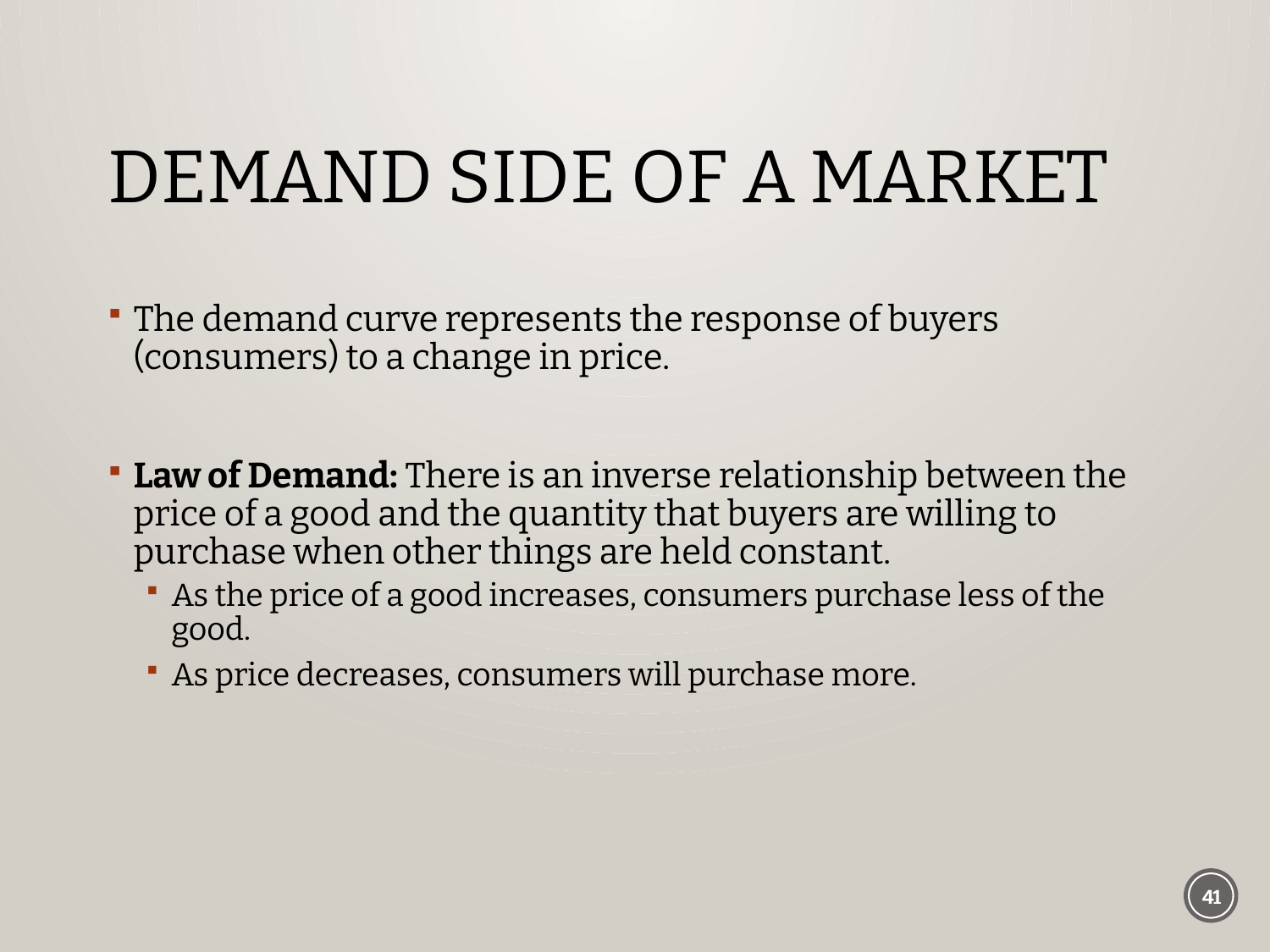

# Demand Side of a Market
The demand curve represents the response of buyers (consumers) to a change in price.

Law of Demand: There is an inverse relationship between the price of a good and the quantity that buyers are willing to purchase when other things are held constant.
As the price of a good increases, consumers purchase less of the good.
As price decreases, consumers will purchase more.

41